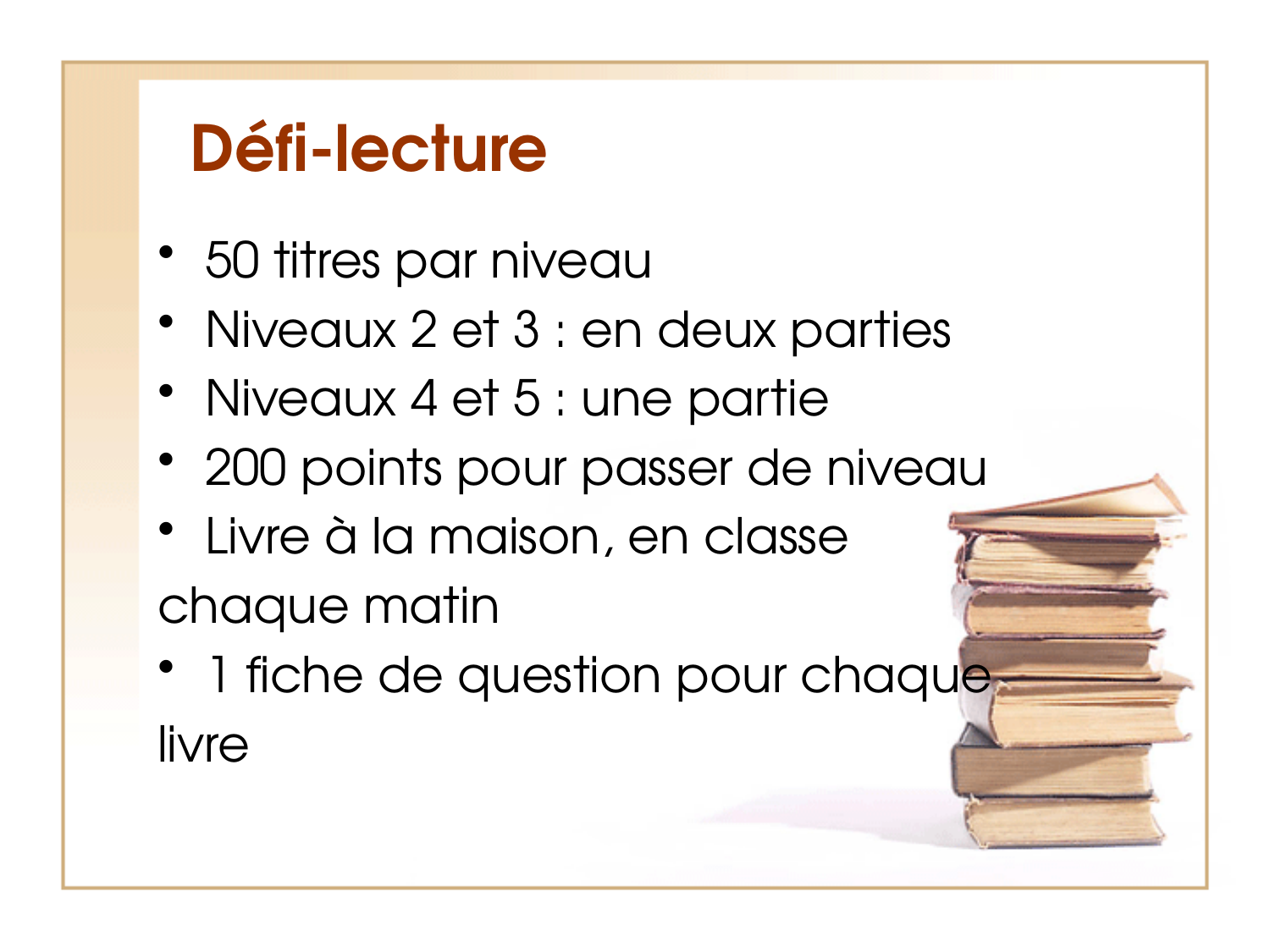

# Défi-lecture
50 titres par niveau
Niveaux 2 et 3 : en deux parties
Niveaux 4 et 5 : une partie
200 points pour passer de niveau
Livre à la maison, en classe
chaque matin
1 fiche de question pour chaque
livre